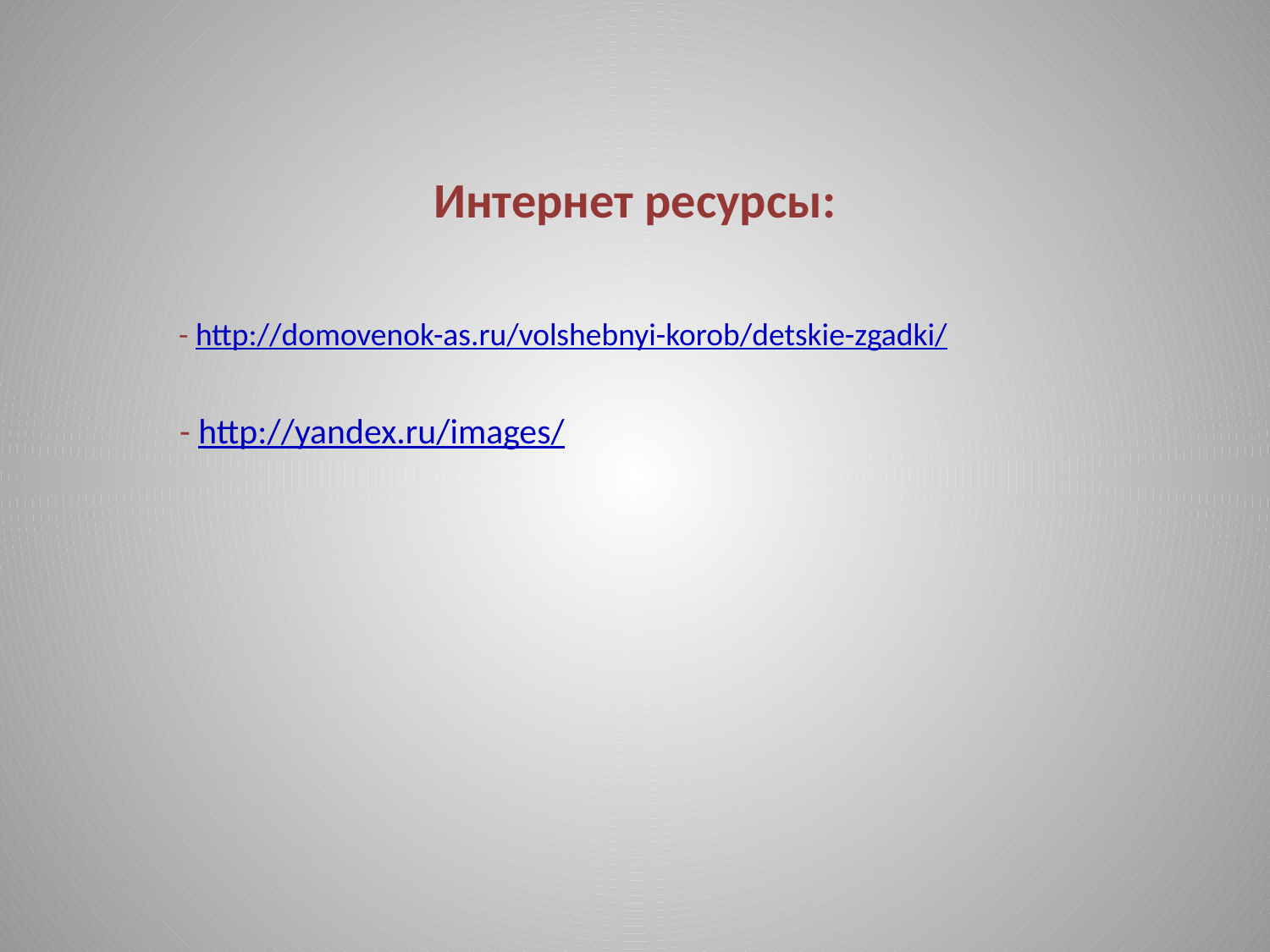

# Интернет ресурсы:
 - http://domovenok-as.ru/volshebnyi-korob/detskie-zgadki/

 - http://yandex.ru/images/